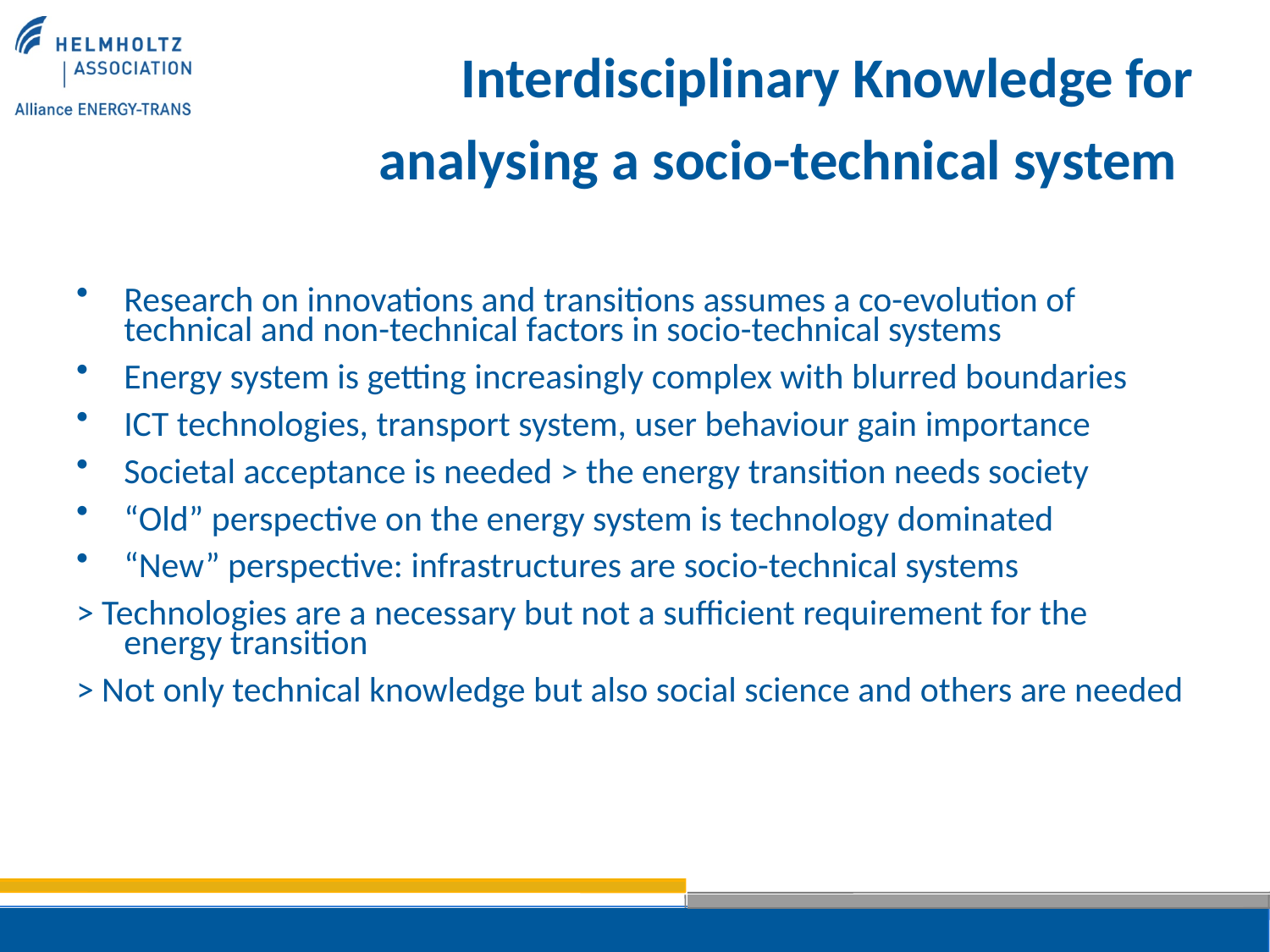

Interdisciplinary Knowledge for analysing a socio-technical system

Research on innovations and transitions assumes a co-evolution of technical and non-technical factors in socio-technical systems
Energy system is getting increasingly complex with blurred boundaries
ICT technologies, transport system, user behaviour gain importance
Societal acceptance is needed > the energy transition needs society
“Old” perspective on the energy system is technology dominated
“New” perspective: infrastructures are socio-technical systems
> Technologies are a necessary but not a sufficient requirement for the energy transition
> Not only technical knowledge but also social science and others are needed